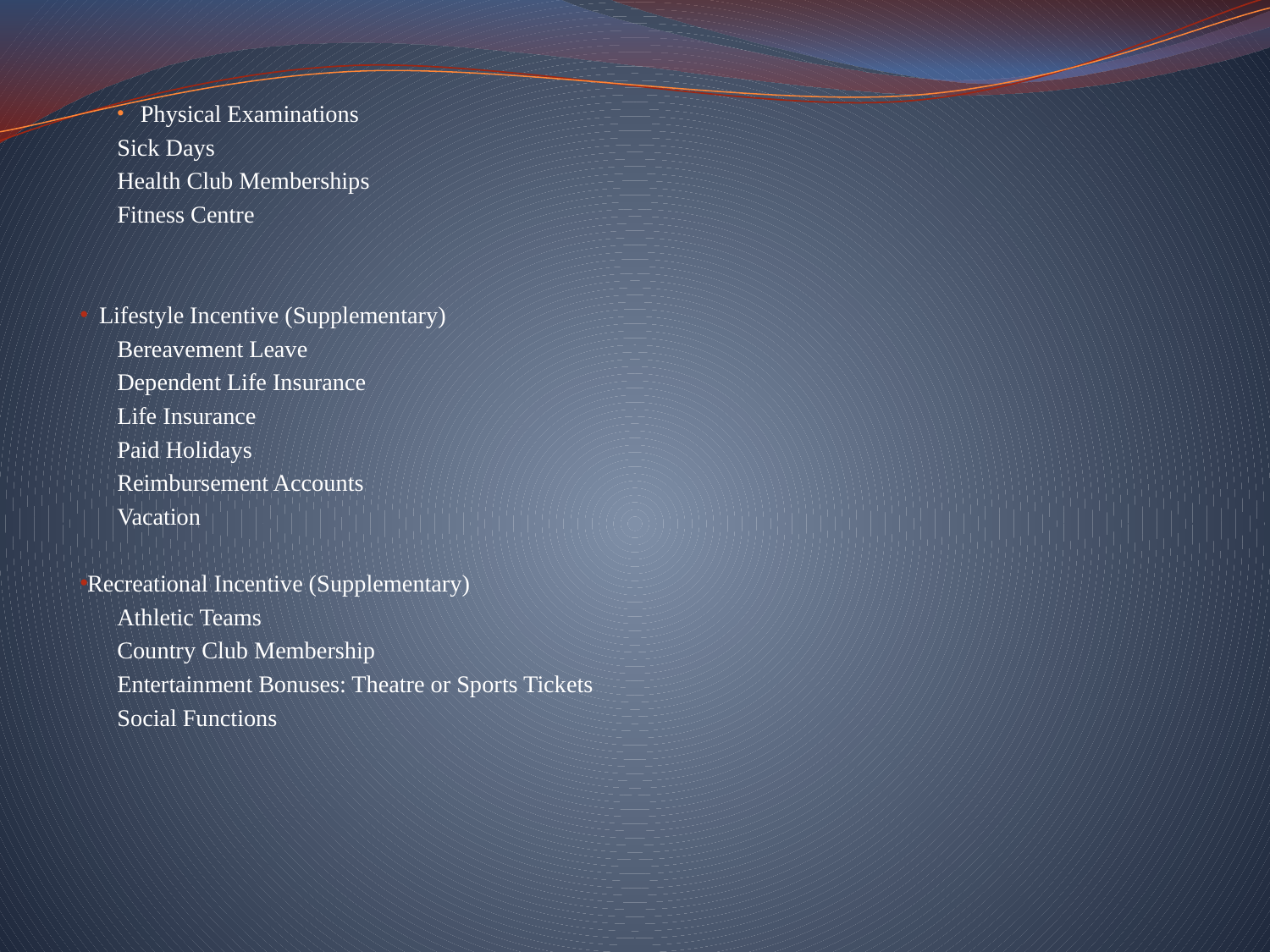

Physical Examinations
Sick Days
Health Club Memberships
Fitness Centre

   Lifestyle Incentive (Supplementary)
Bereavement Leave
Dependent Life Insurance
Life Insurance
Paid Holidays
Reimbursement Accounts
Vacation

 Recreational Incentive (Supplementary)
Athletic Teams
Country Club Membership
Entertainment Bonuses: Theatre or Sports Tickets
Social Functions